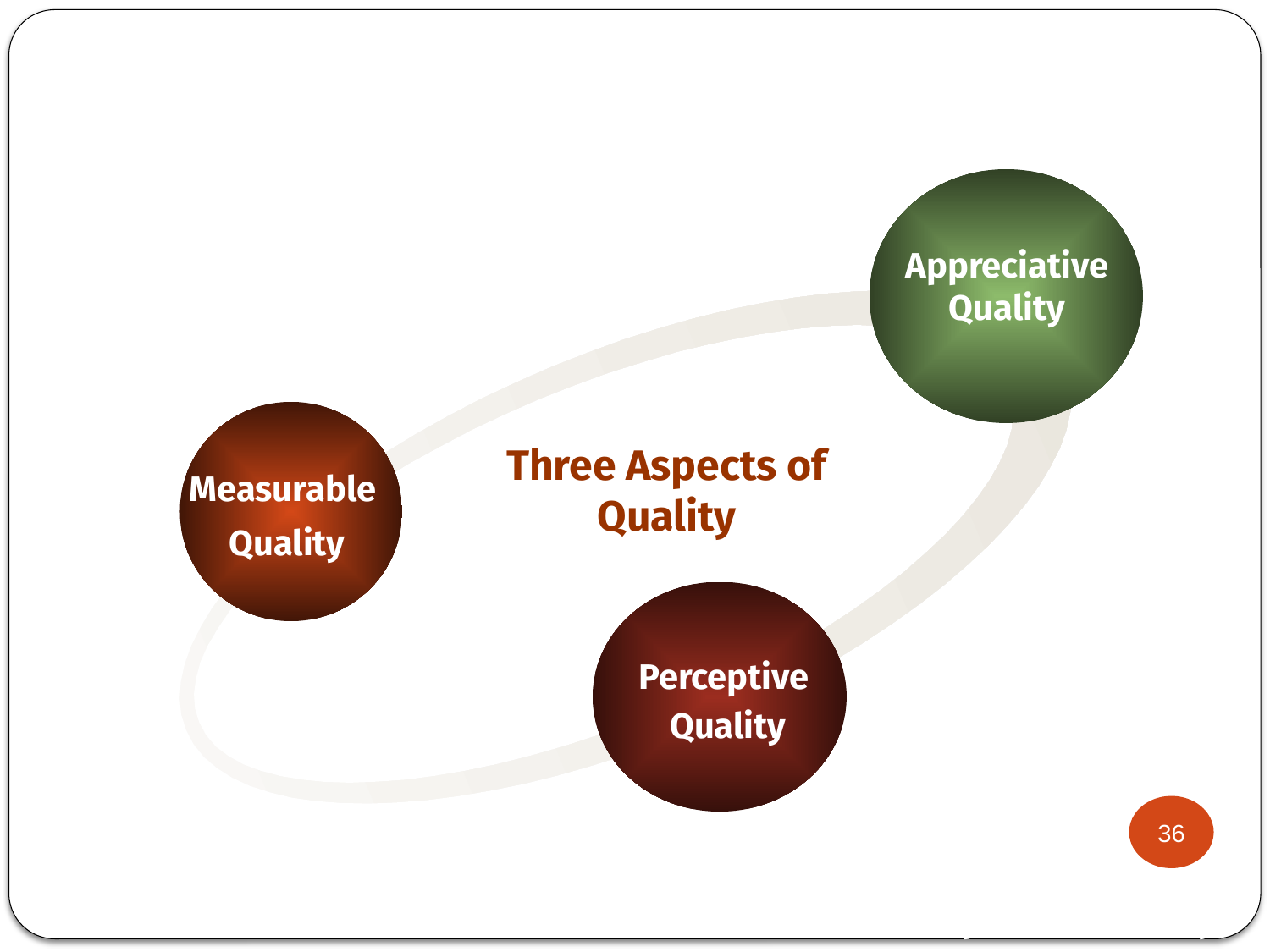

Appreciative Quality

Measurable
Quality
Three Aspects of Quality

Perceptive
Quality

36
Aspects of Quality